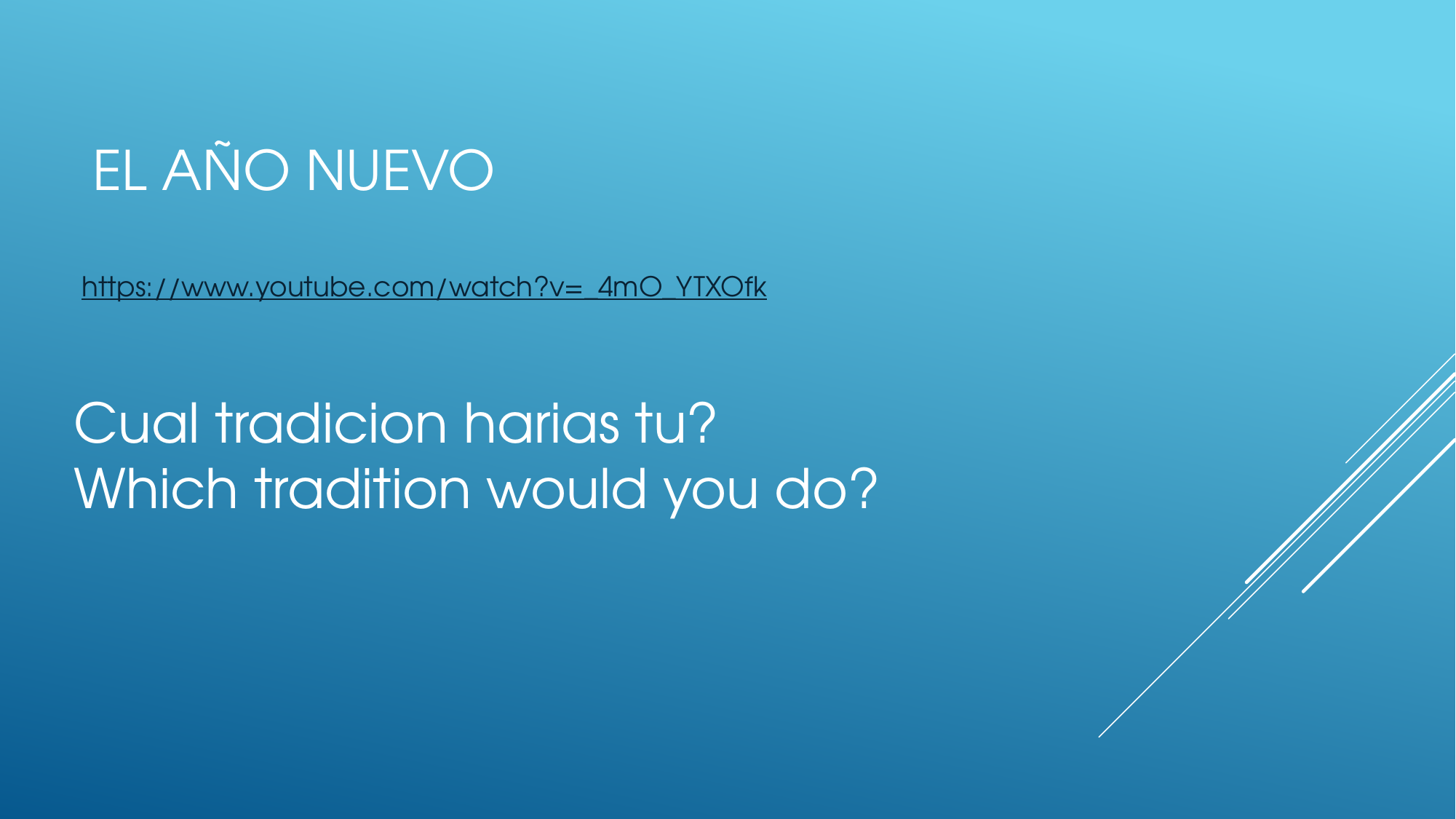

# El año nuevo
https://www.youtube.com/watch?v=_4mO_YTXOfk

Cual tradicion harias tu?
Which tradition would you do?